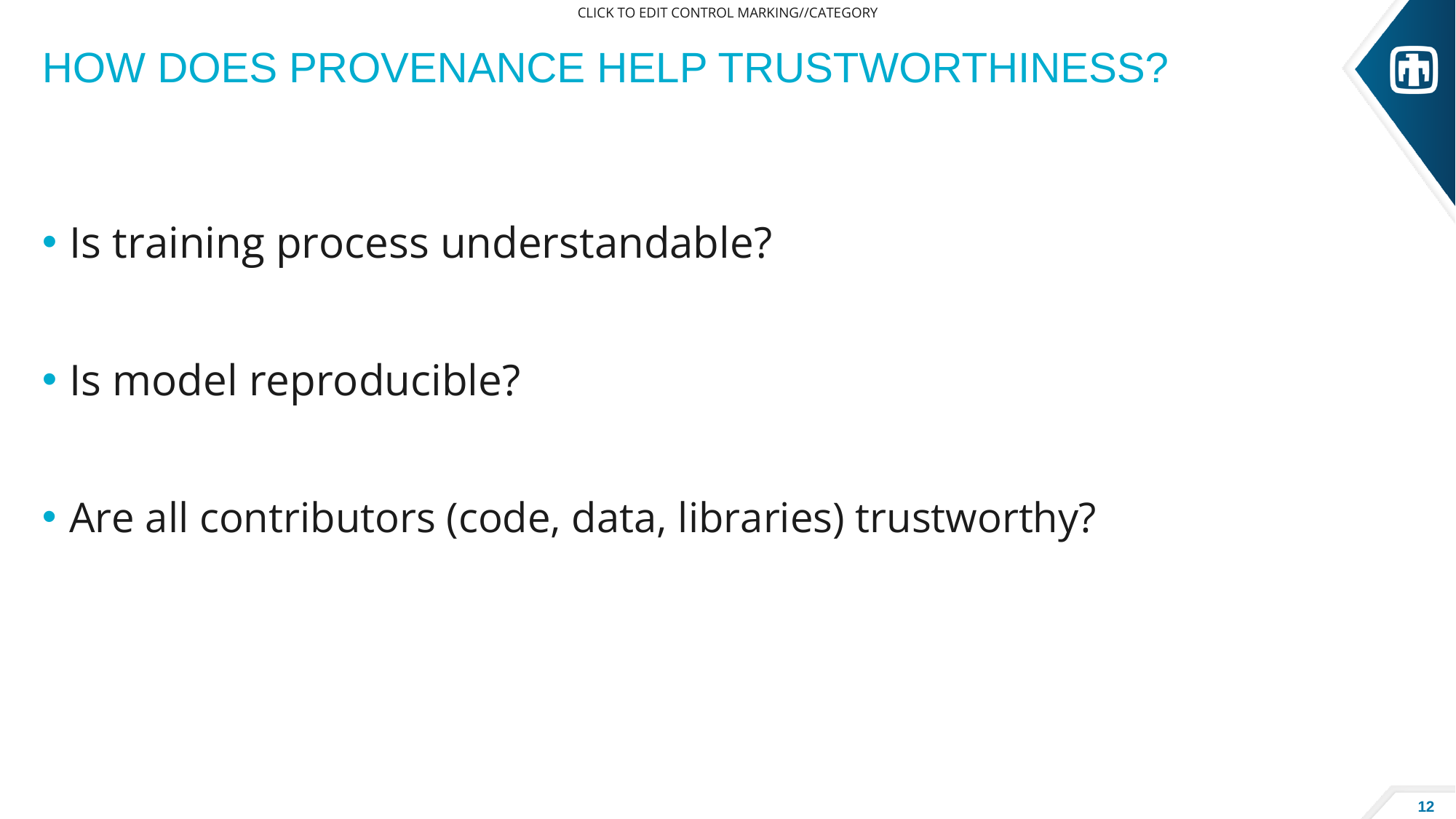

CLICK TO EDIT CONTROL MARKING//CATEGORY
# How does provenance help trustworthiness?

Is training process understandable?

Is model reproducible?

Are all contributors (code, data, libraries) trustworthy?

12